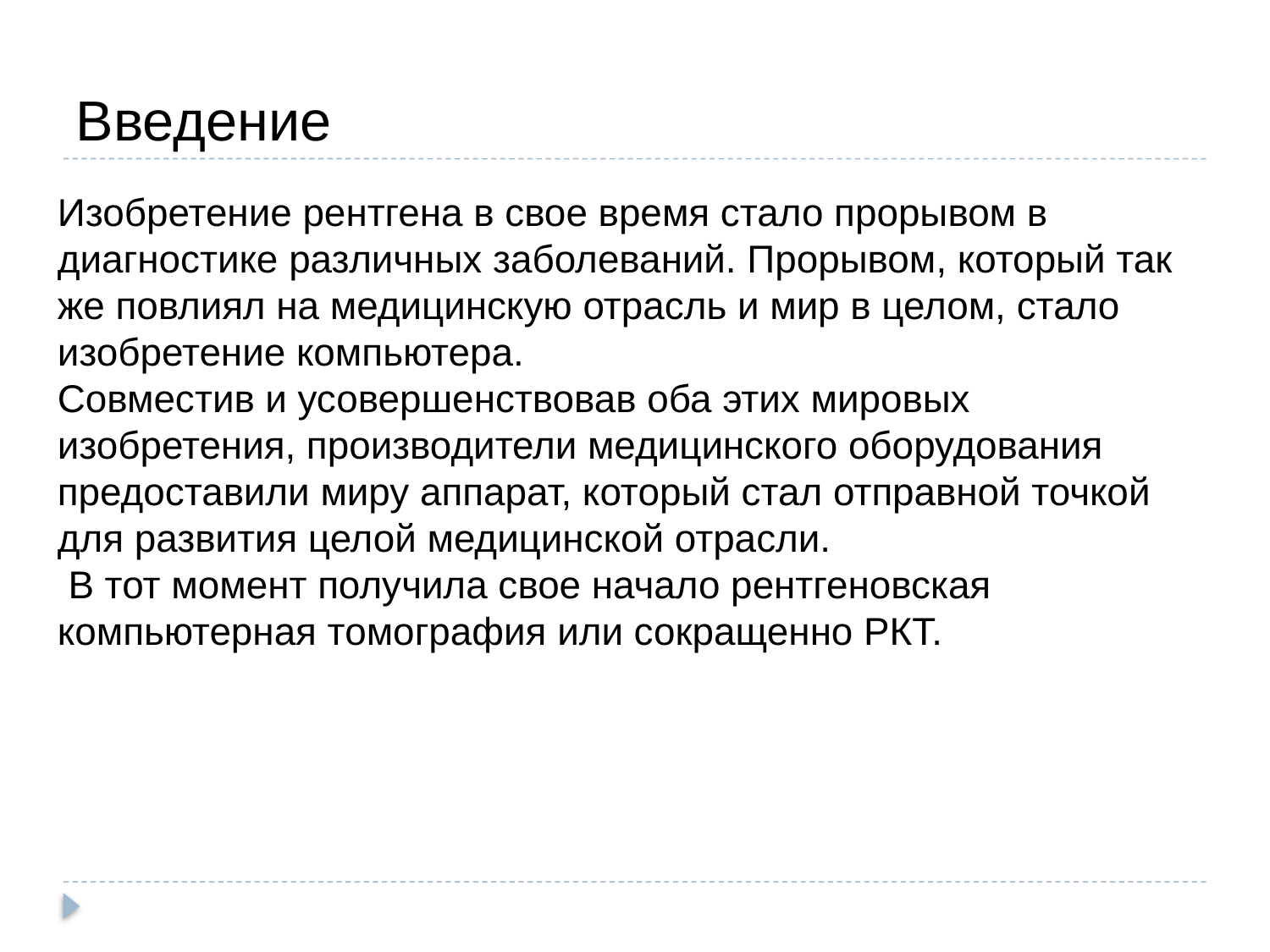

# Введение
Изобретение рентгена в свое время стало прорывом в диагностике различных заболеваний. Прорывом, который так же повлиял на медицинскую отрасль и мир в целом, стало изобретение компьютера.
Совместив и усовершенствовав оба этих мировых изобретения, производители медицинского оборудования предоставили миру аппарат, который стал отправной точкой для развития целой медицинской отрасли.
 В тот момент получила свое начало рентгеновская компьютерная томография или сокращенно РКТ.